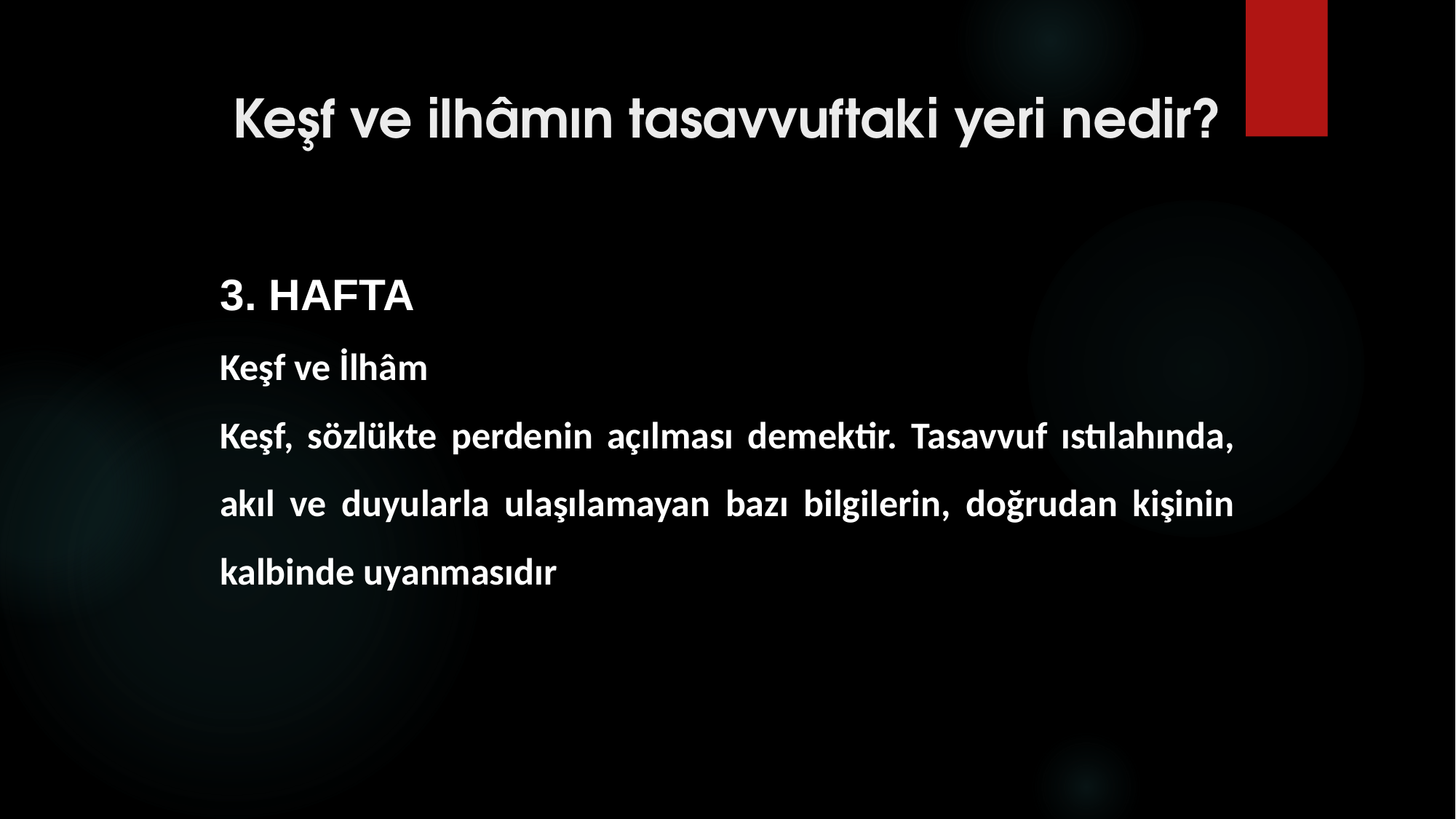

# Keşf ve ilhâmın tasavvuftaki yeri nedir?
3. HAFTA
Keşf ve İlhâm
Keşf, sözlükte perdenin açılması demektir. Tasavvuf ıstılahında, akıl ve duyularla ulaşılamayan bazı bilgilerin, doğrudan kişinin kalbinde uyanmasıdır